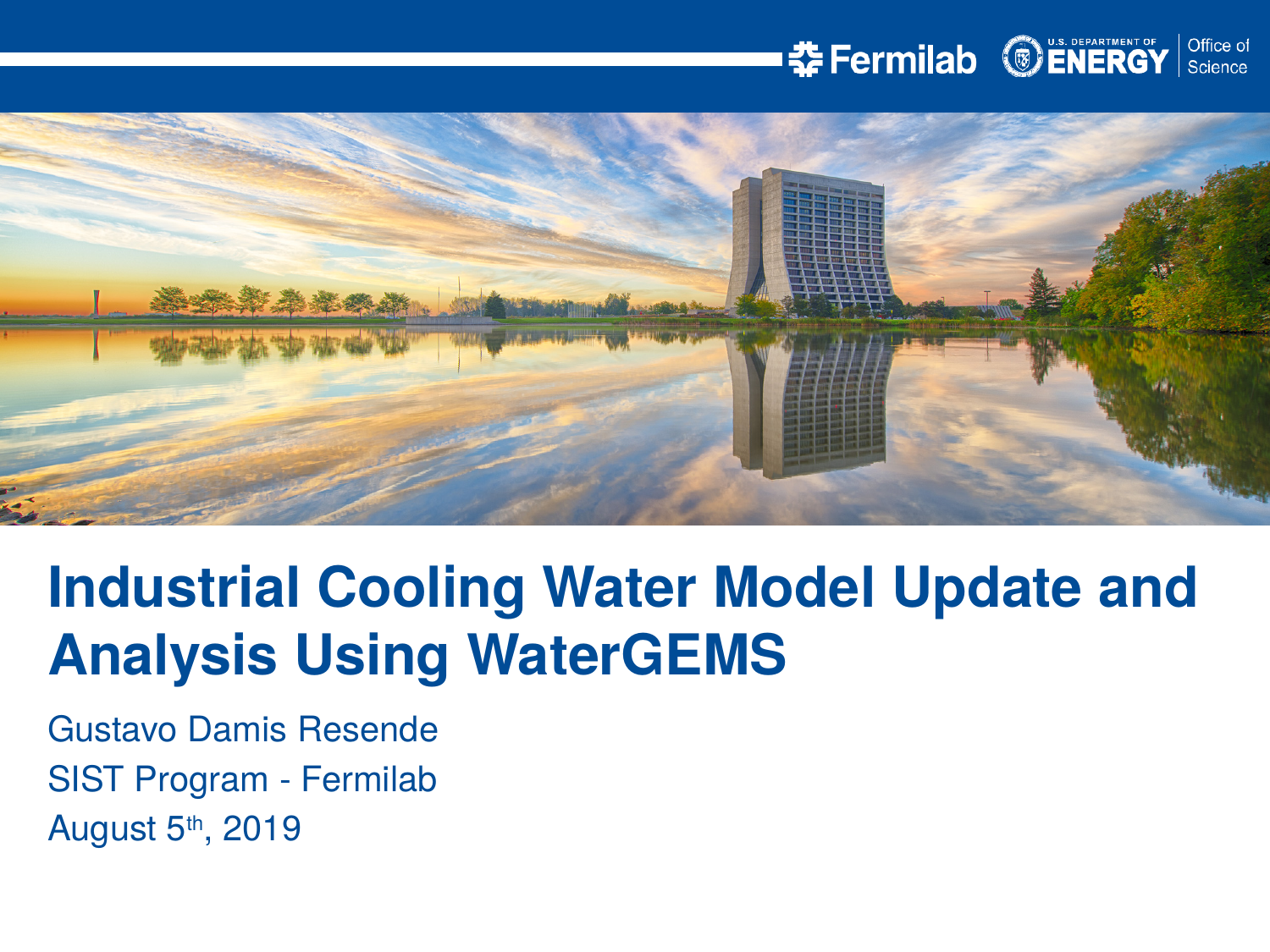

Industrial Cooling Water Model Update and Analysis Using WaterGEMS
Gustavo Damis Resende
SIST Program - Fermilab
August 5th, 2019